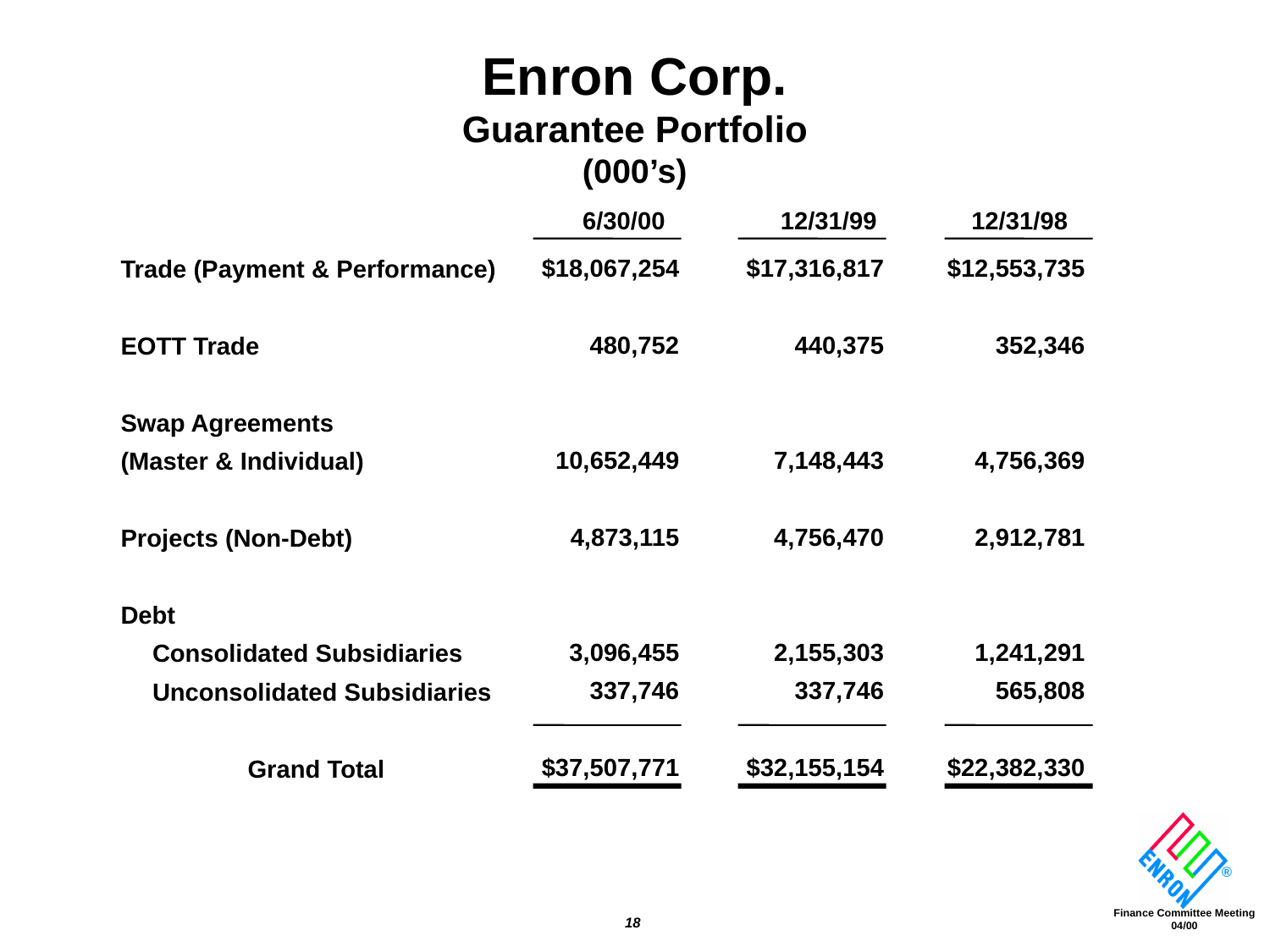

# Enron Corp. Guarantee Portfolio (000’s)
6/30/00
12/31/99
12/31/98
$18,067,254

480,752

10,652,449

4,873,115

3,096,455
337,746

$37,507,771
$17,316,817

440,375

7,148,443

4,756,470

2,155,303
337,746

$32,155,154
$12,553,735

352,346

4,756,369

2,912,781

1,241,291
565,808

$22,382,330
Trade (Payment & Performance)

EOTT Trade

Swap Agreements
(Master & Individual)

Projects (Non-Debt)

Debt
	Consolidated Subsidiaries
	Unconsolidated Subsidiaries

		Grand Total